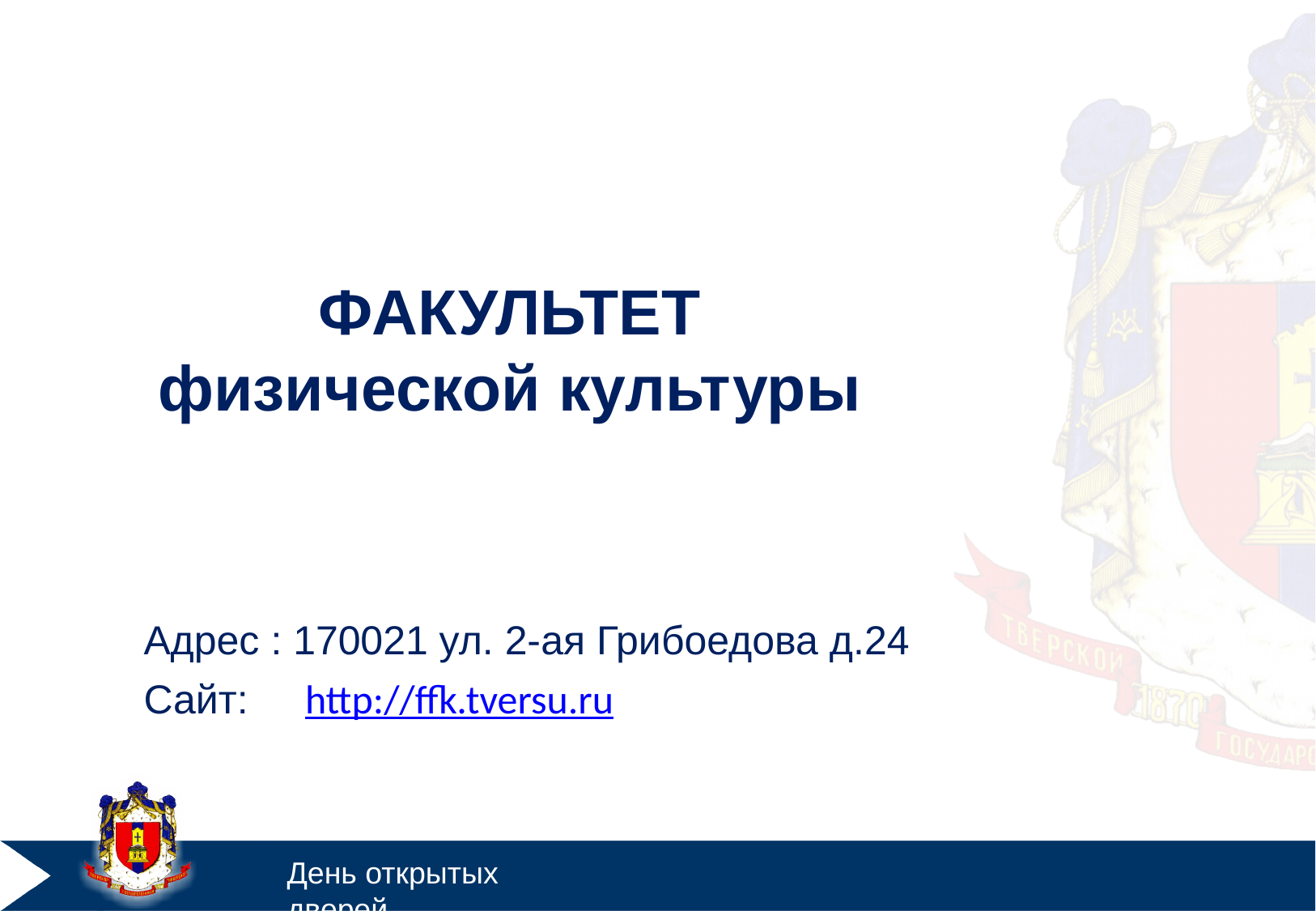

# ФАКУЛЬТЕТ физической культуры
Адрес : 170021 ул. 2-ая Грибоедова д.24
Сайт:     http://ffk.tversu.ru
День открытых дверей